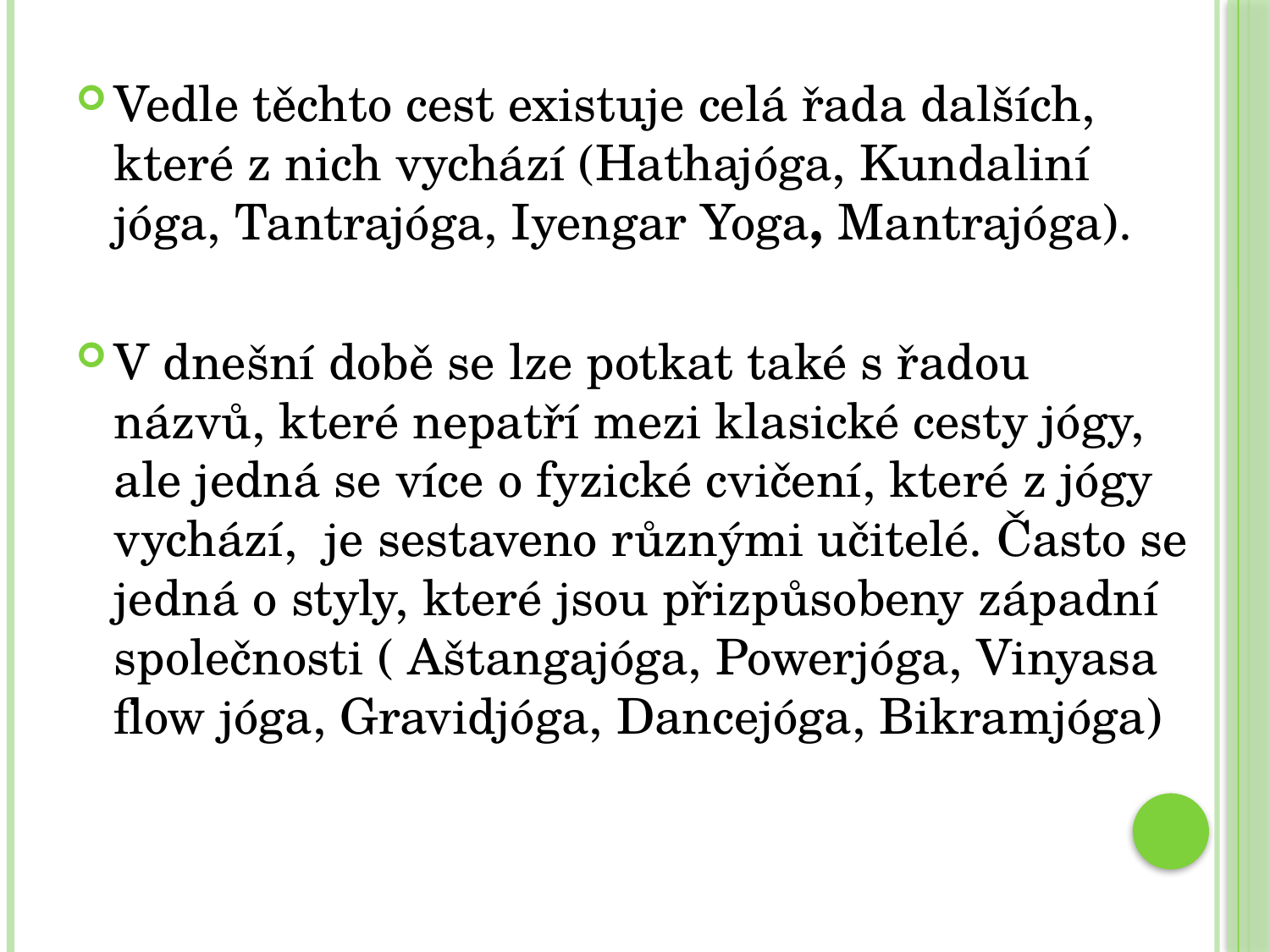

Vedle těchto cest existuje celá řada dalších, které z nich vychází (Hathajóga, Kundaliní jóga, Tantrajóga, Iyengar Yoga, Mantrajóga).

V dnešní době se lze potkat také s řadou názvů, které nepatří mezi klasické cesty jógy, ale jedná se více o fyzické cvičení, které z jógy vychází,  je sestaveno různými učitelé. Často se jedná o styly, které jsou přizpůsobeny západní společnosti ( Aštangajóga, Powerjóga, Vinyasa flow jóga, Gravidjóga, Dancejóga, Bikramjóga)